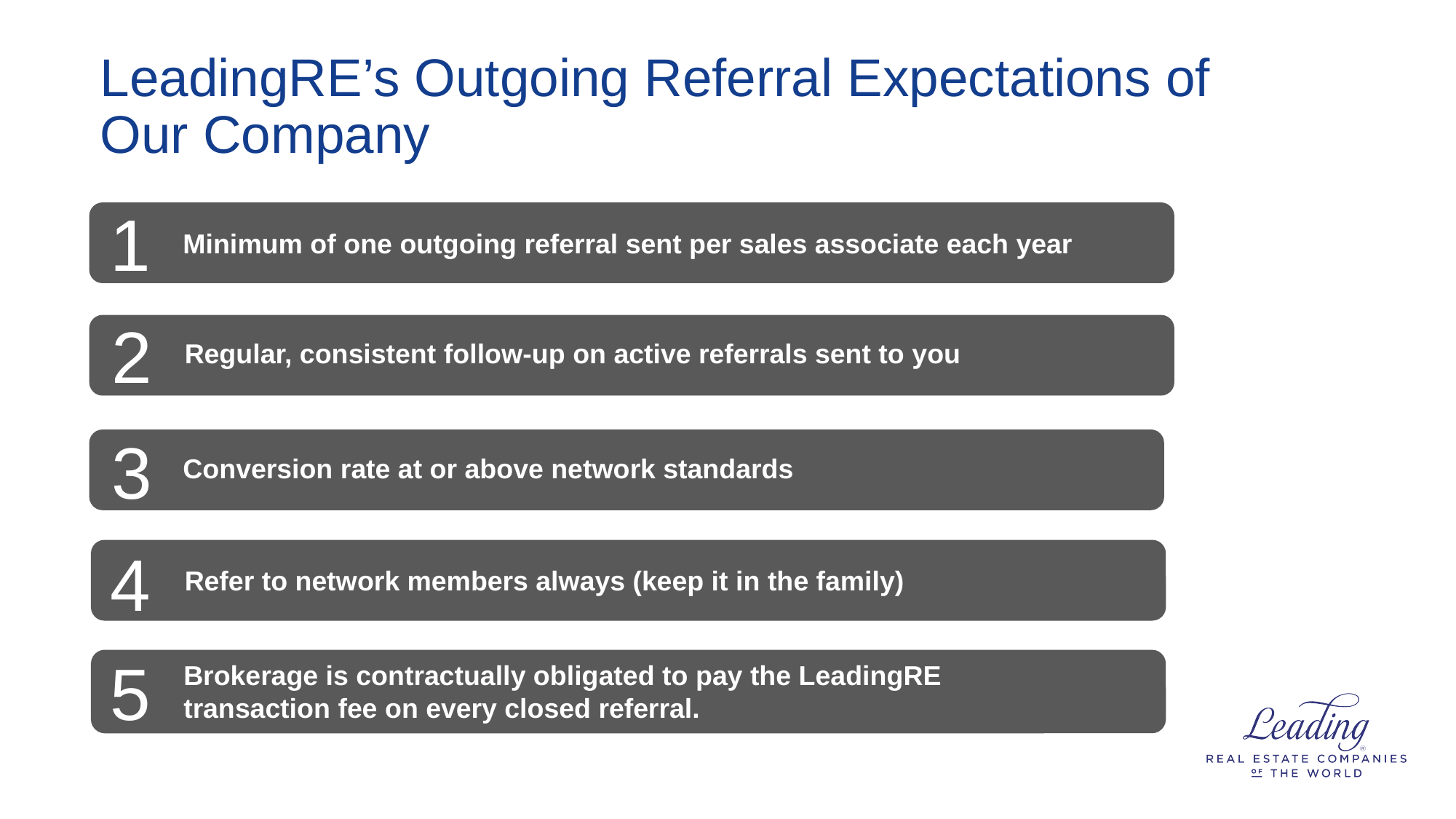

# LeadingRE’s Outgoing Referral Expectations of Our Company
1

Minimum of one outgoing referral sent per sales associate each year
2

Regular, consistent follow-up on active referrals sent to you
3

Conversion rate at or above network standards
4

Refer to network members always (keep it in the family)
5

Brokerage is contractually obligated to pay the LeadingRE transaction fee on every closed referral.